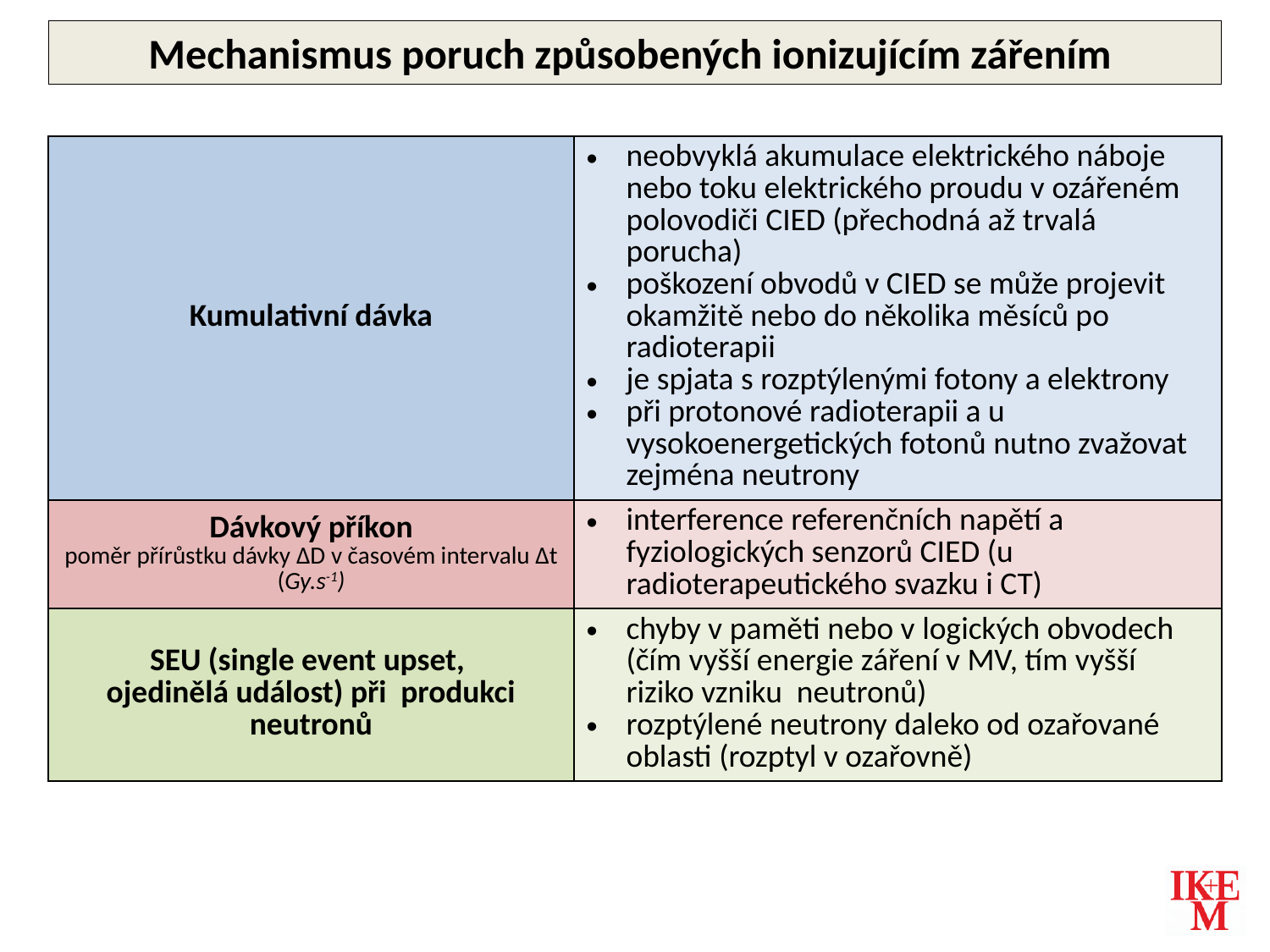

Mechanismus poruch způsobených ionizujícím zářením
| Kumulativní dávka | neobvyklá akumulace elektrického náboje nebo toku elektrického proudu v ozářeném polovodiči CIED (přechodná až trvalá porucha) poškození obvodů v CIED se může projevit okamžitě nebo do několika měsíců po radioterapii je spjata s rozptýlenými fotony a elektrony při protonové radioterapii a u vysokoenergetických fotonů nutno zvažovat zejména neutrony |
| --- | --- |
| Dávkový příkon poměr přírůstku dávky ΔD v časovém intervalu Δt (Gy.s-1) | interference referenčních napětí a fyziologických senzorů CIED (u radioterapeutického svazku i CT) |
| SEU (single event upset, ojedinělá událost) při produkci neutronů | chyby v paměti nebo v logických obvodech (čím vyšší energie záření v MV, tím vyšší riziko vzniku neutronů) rozptýlené neutrony daleko od ozařované oblasti (rozptyl v ozařovně) |